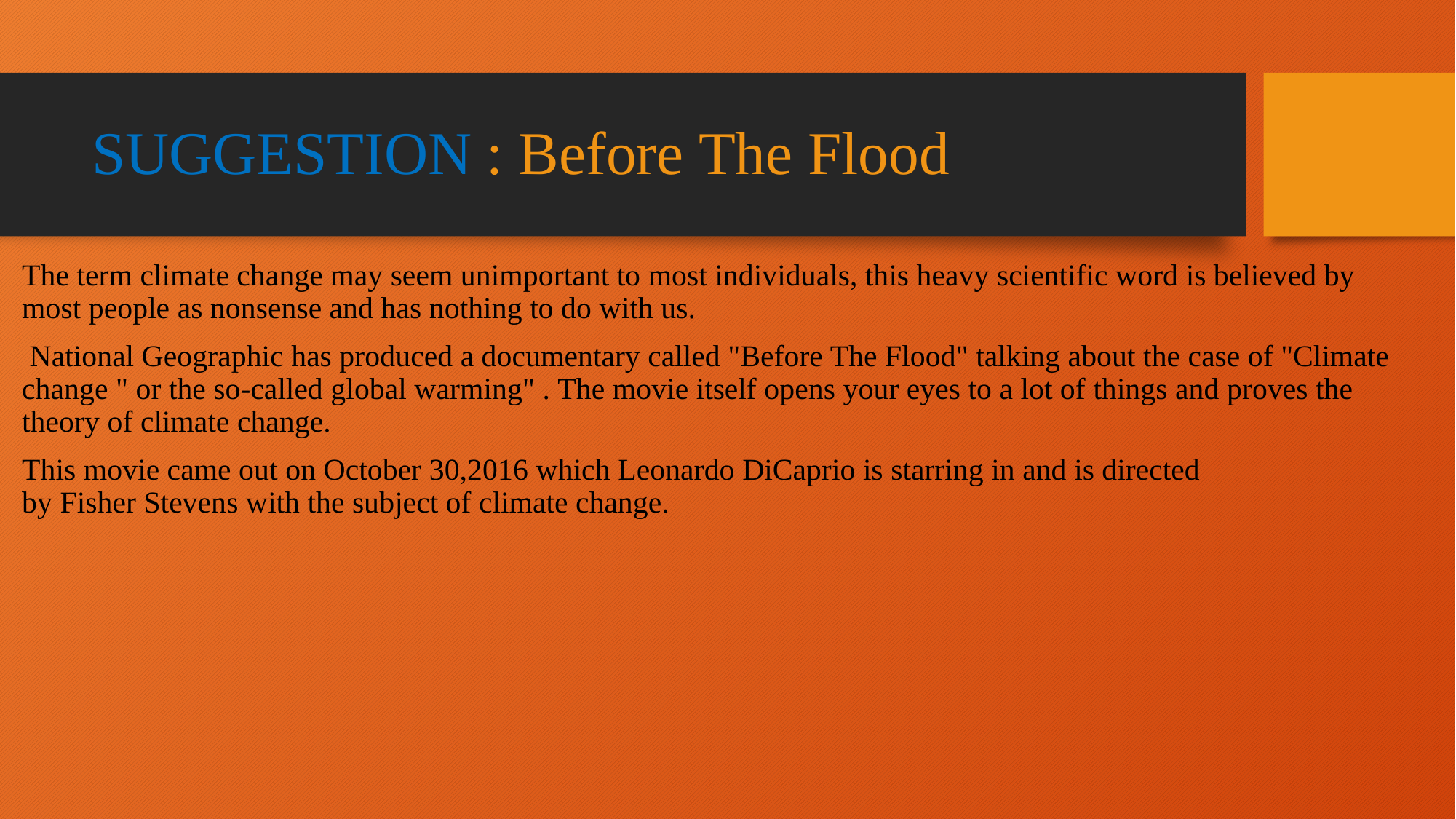

# SUGGESTION : Before The Flood
The term climate change may seem unimportant to most individuals, this heavy scientific word is believed by most people as nonsense and has nothing to do with us.
 National Geographic has produced a documentary called "Before The Flood" talking about the case of "Climate change " or the so-called global warming" . The movie itself opens your eyes to a lot of things and proves the theory of climate change.
This movie came out on October 30,2016 which Leonardo DiCaprio is starring in and is directed by Fisher Stevens with the subject of climate change.